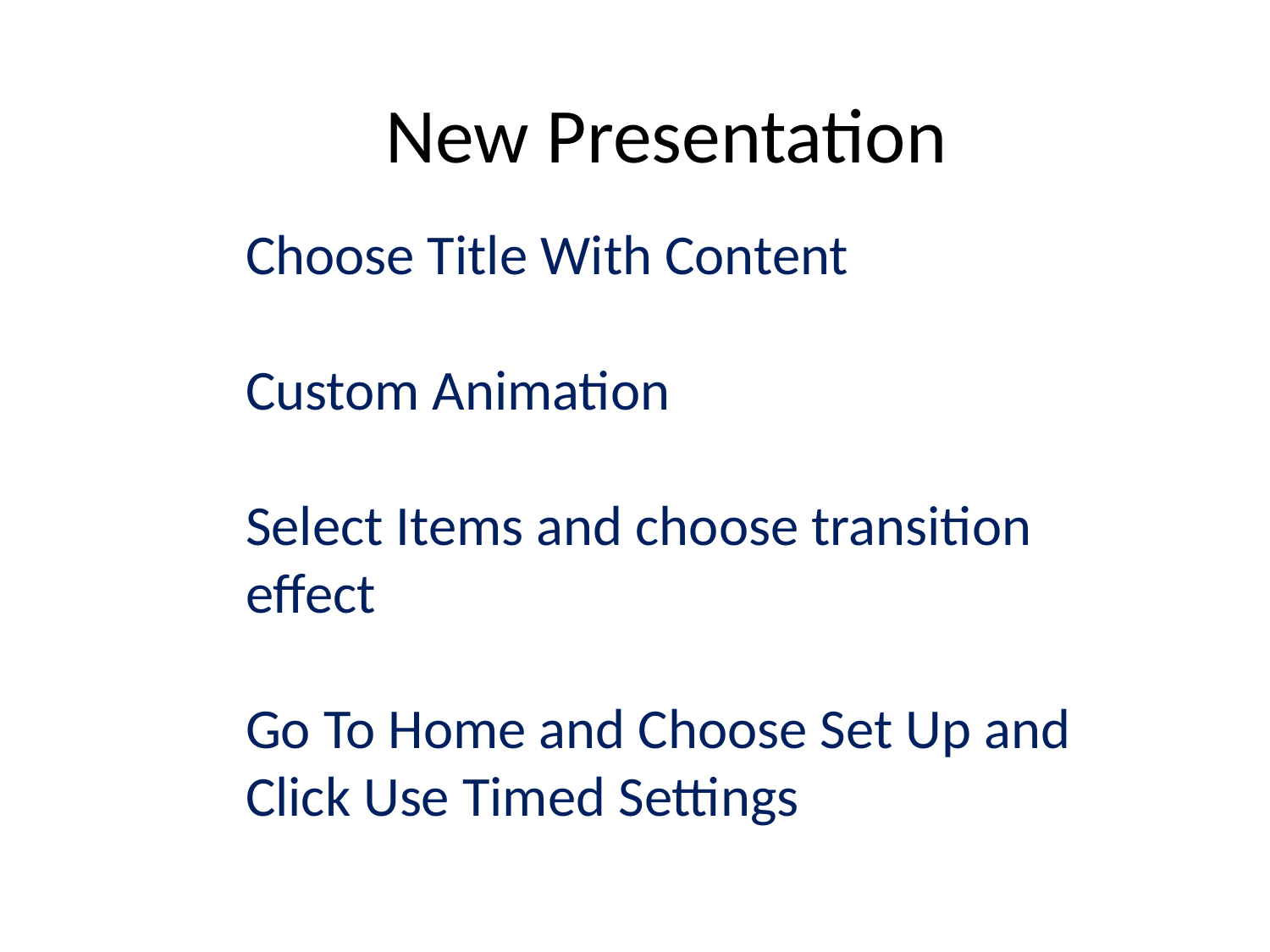

# New Presentation
Choose Title With Content
Custom Animation
Select Items and choose transition effect
Go To Home and Choose Set Up and
Click Use Timed Settings